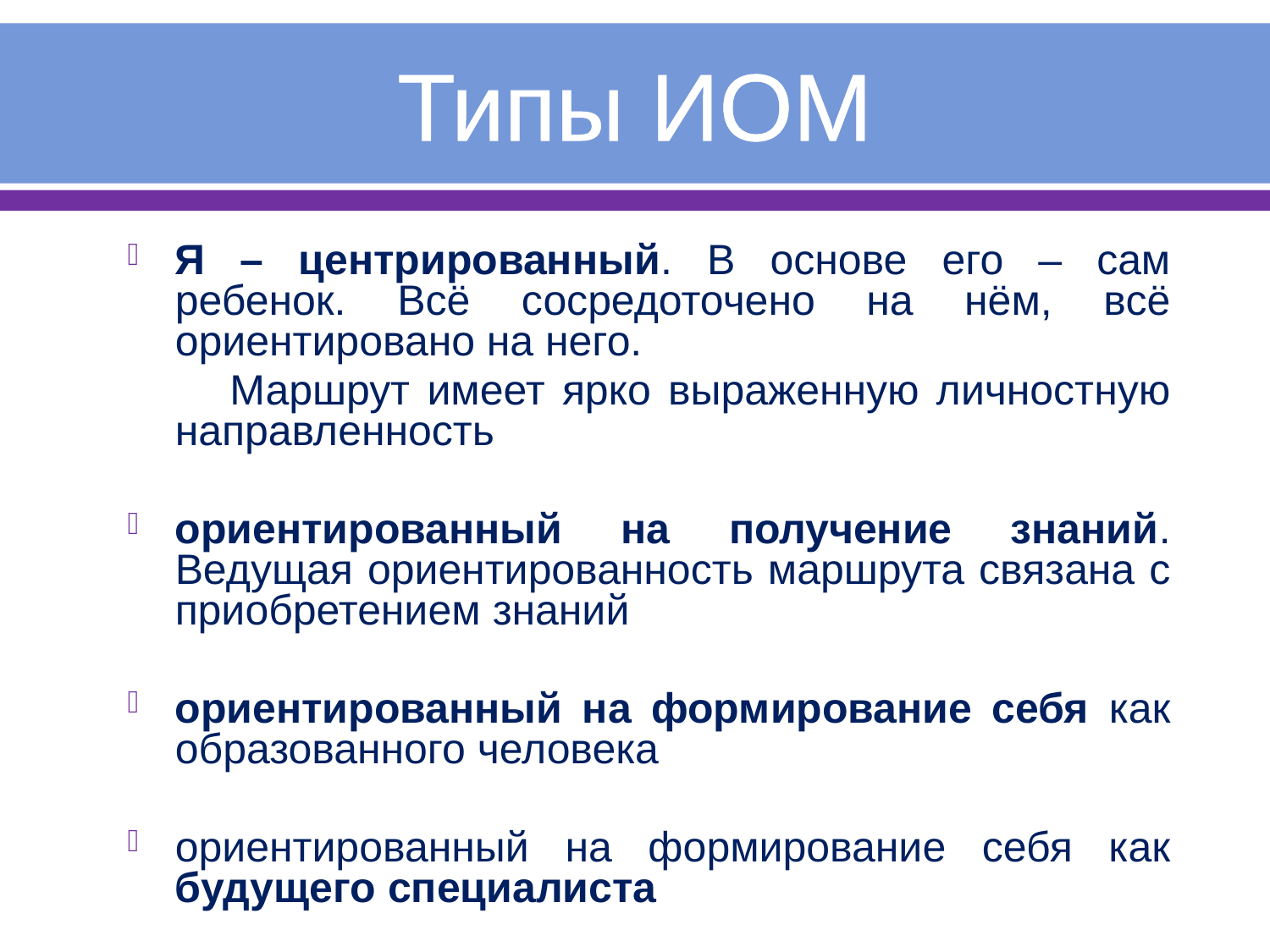

# Типы ИОМ
Я – центрированный. В основе его – сам ребенок. Всё сосредоточено на нём, всё ориентировано на него.
      Маршрут имеет ярко выраженную личностную направленность

ориентированный на получение знаний. Ведущая ориентированность маршрута связана с приобретением знаний

ориентированный на формирование себя как образованного человека

ориентированный на формирование себя как будущего специалиста